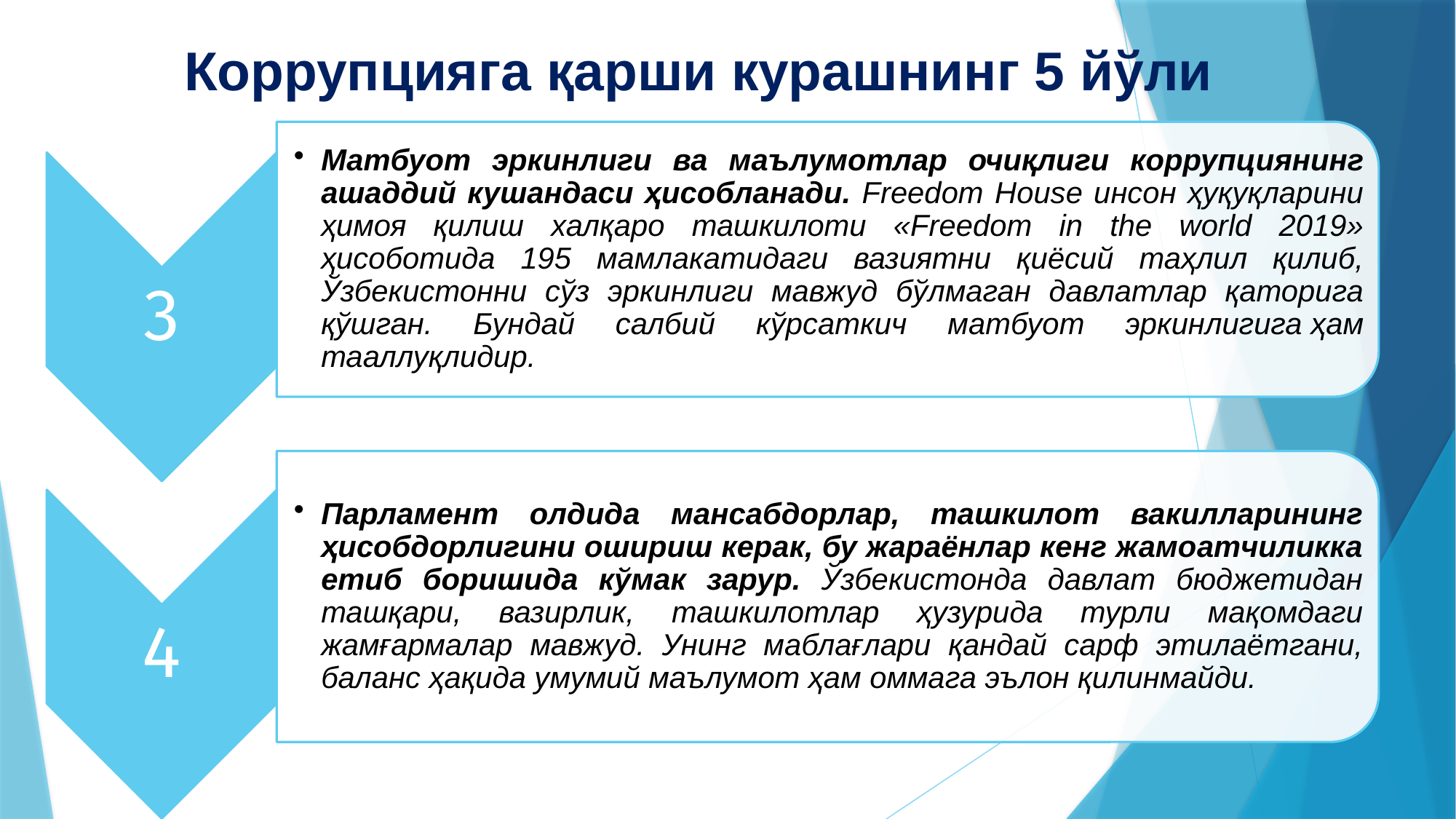

# Коррупцияга қарши курашнинг 5 йўли
3
Матбуот эркинлиги ва маълумотлар очиқлиги коррупциянинг ашаддий кушандаси ҳисобланади. Freedom House инсон ҳуқуқларини ҳимоя қилиш халқаро ташкилоти «Freedom in the world 2019» ҳисоботида 195 мамлакатидаги вазиятни қиёсий таҳлил қилиб, Ўзбекистонни сўз эркинлиги мавжуд бўлмаган давлатлар қаторига қўшган. Бундай салбий кўрсаткич матбуот эркинлигига ҳам тааллуқлидир.
4
Парламент олдида мансабдорлар, ташкилот вакилларининг ҳисобдорлигини ошириш керак, бу жараёнлар кенг жамоатчиликка етиб боришида кўмак зарур. Ўзбекистонда давлат бюджетидан ташқари, вазирлик, ташкилотлар ҳузурида турли мақомдаги жамғармалар мавжуд. Унинг маблағлари қандай сарф этилаётгани, баланс ҳақида умумий маълумот ҳам оммага эълон қилинмайди.